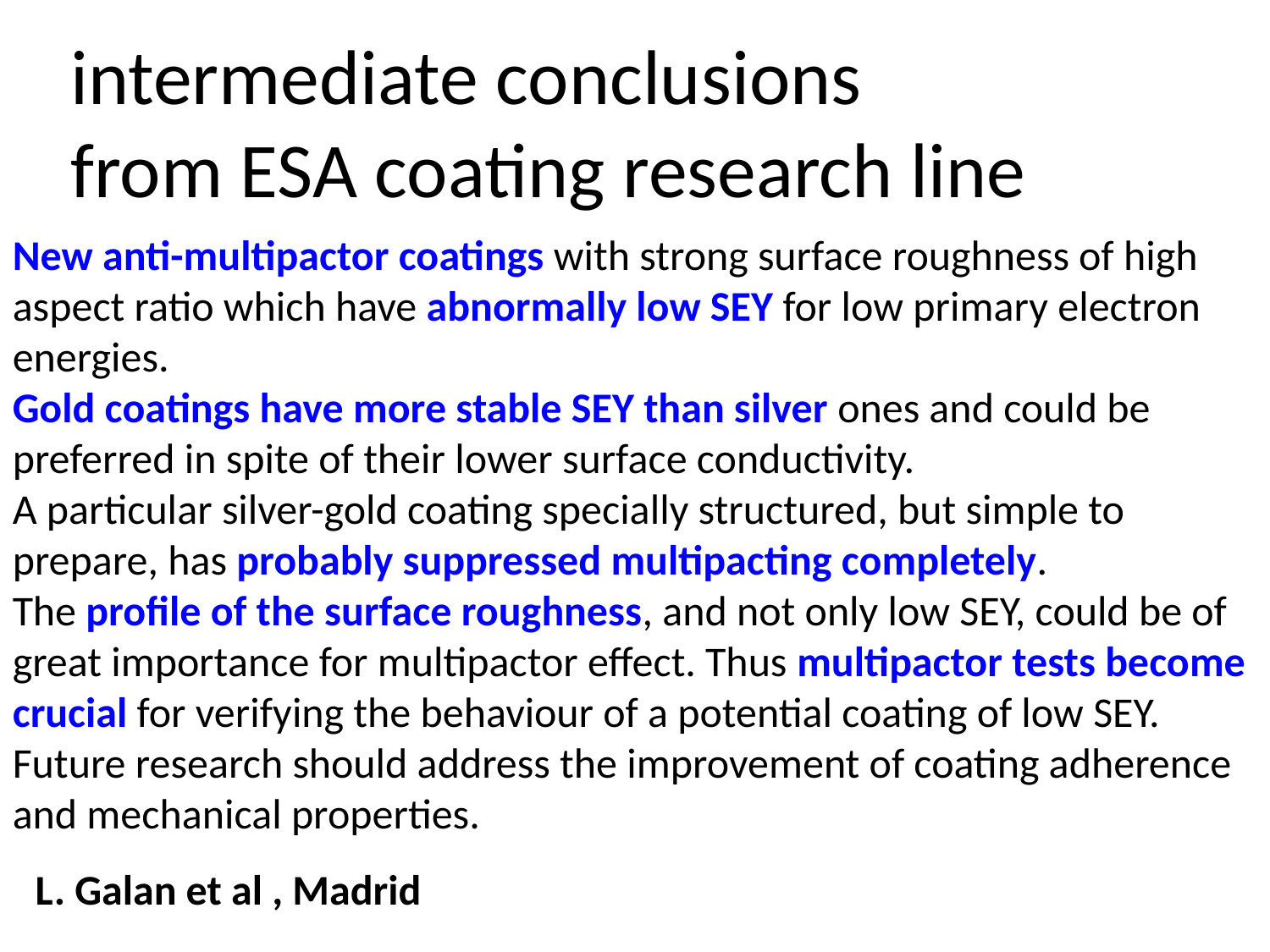

intermediate conclusions
from ESA coating research line
New anti-multipactor coatings with strong surface roughness of high aspect ratio which have abnormally low SEY for low primary electron energies.
Gold coatings have more stable SEY than silver ones and could be preferred in spite of their lower surface conductivity.
A particular silver-gold coating specially structured, but simple to prepare, has probably suppressed multipacting completely.
The profile of the surface roughness, and not only low SEY, could be of great importance for multipactor effect. Thus multipactor tests become crucial for verifying the behaviour of a potential coating of low SEY.
Future research should address the improvement of coating adherence and mechanical properties.
L. Galan et al , Madrid